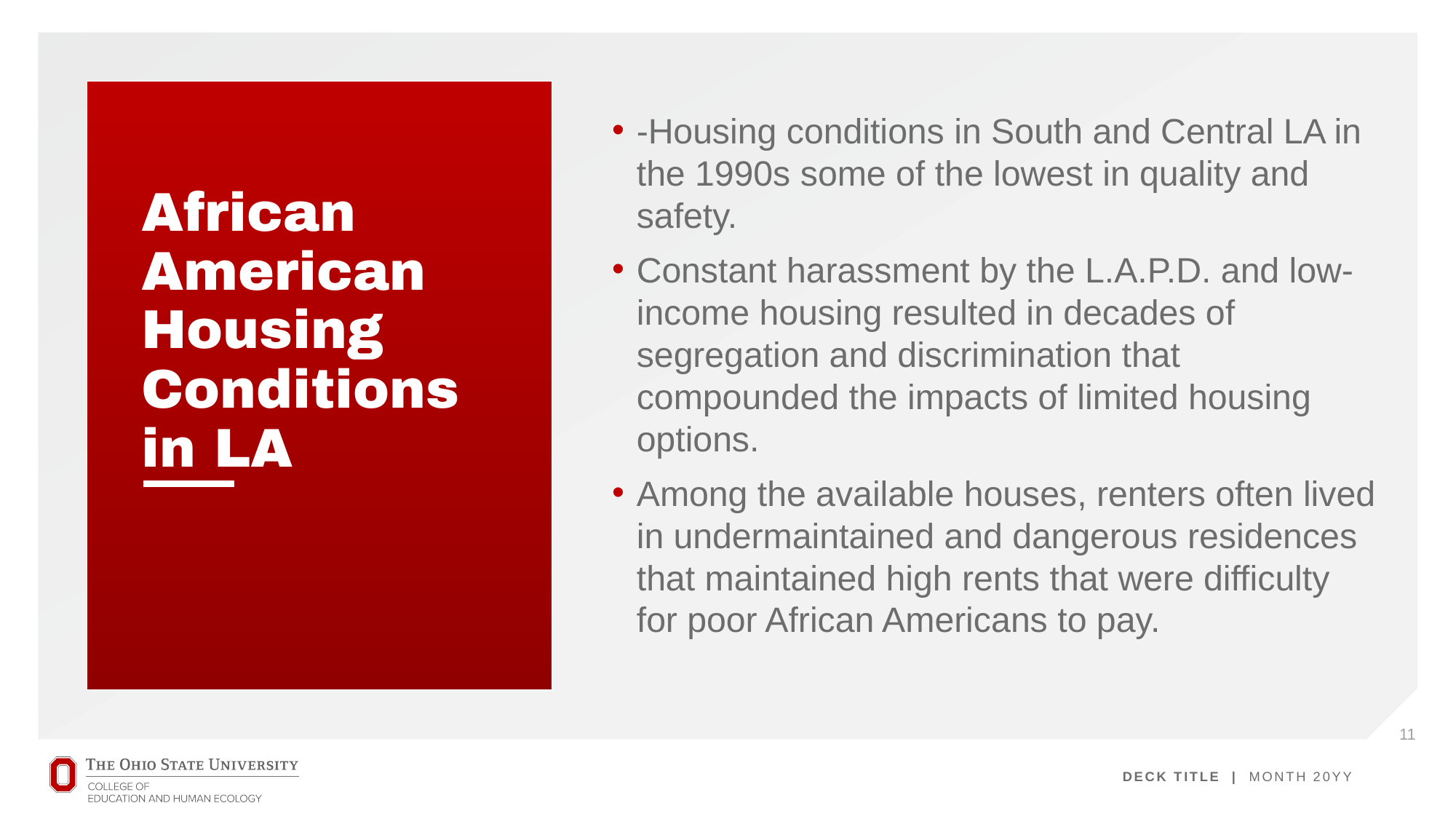

-Housing conditions in South and Central LA in the 1990s some of the lowest in quality and safety.
Constant harassment by the L.A.P.D. and low-income housing resulted in decades of segregation and discrimination that compounded the impacts of limited housing options.
Among the available houses, renters often lived in undermaintained and dangerous residences that maintained high rents that were difficulty for poor African Americans to pay.
# African American Housing Conditions in LA
11